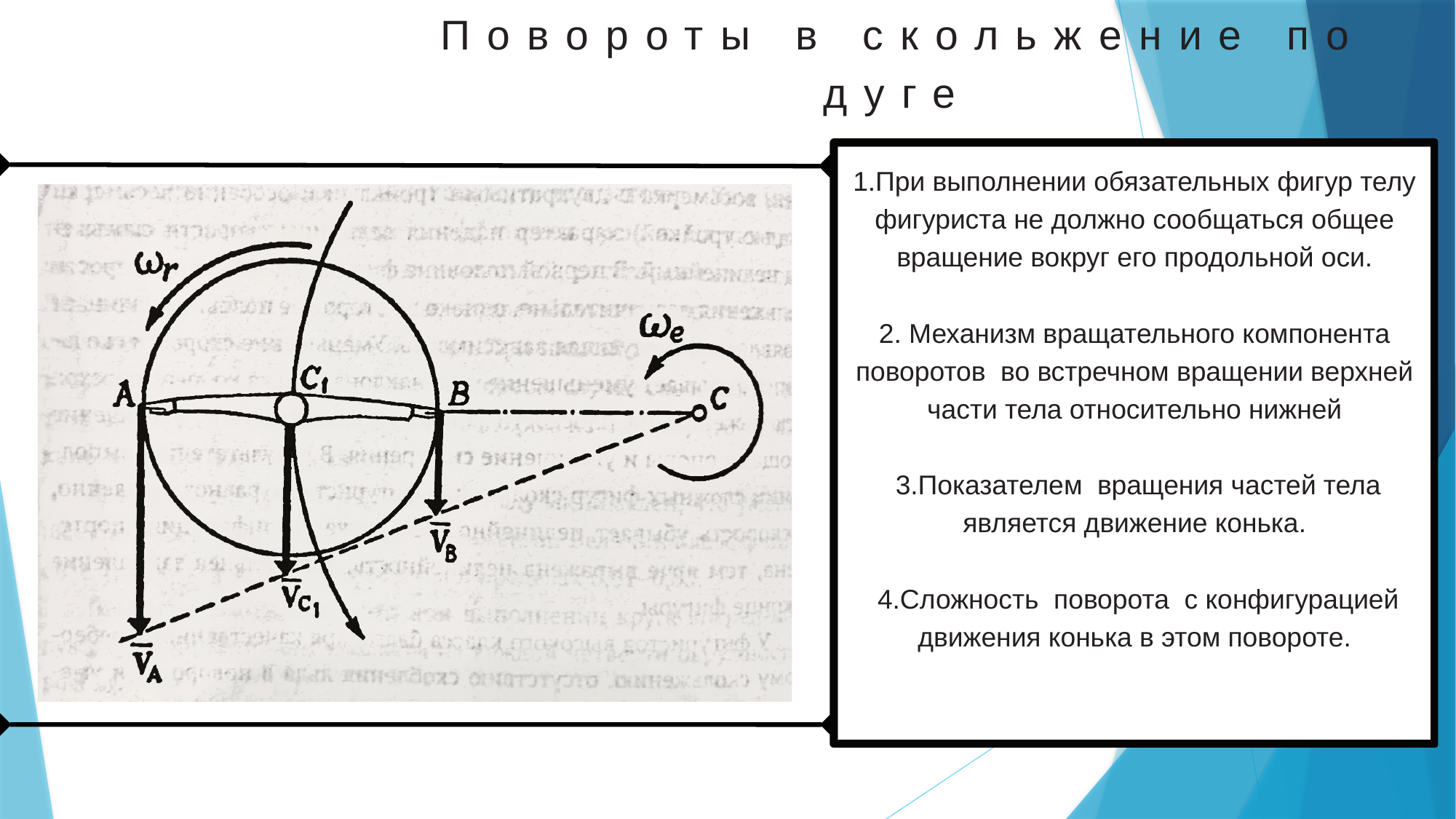

Повороты в скольжение по дуге

1.При выполнении обязательных фигур телу фигуриста не должно сообщаться общее вращение вокруг его продольной оси.

2. Механизм вращательного компонента поворотов  во встречном вращении верхней части тела относительно нижней

 3.Показателем  вращения частей тела является движение конька.

 4.Сложность  поворота  с конфигурацией движения конька в этом повороте.